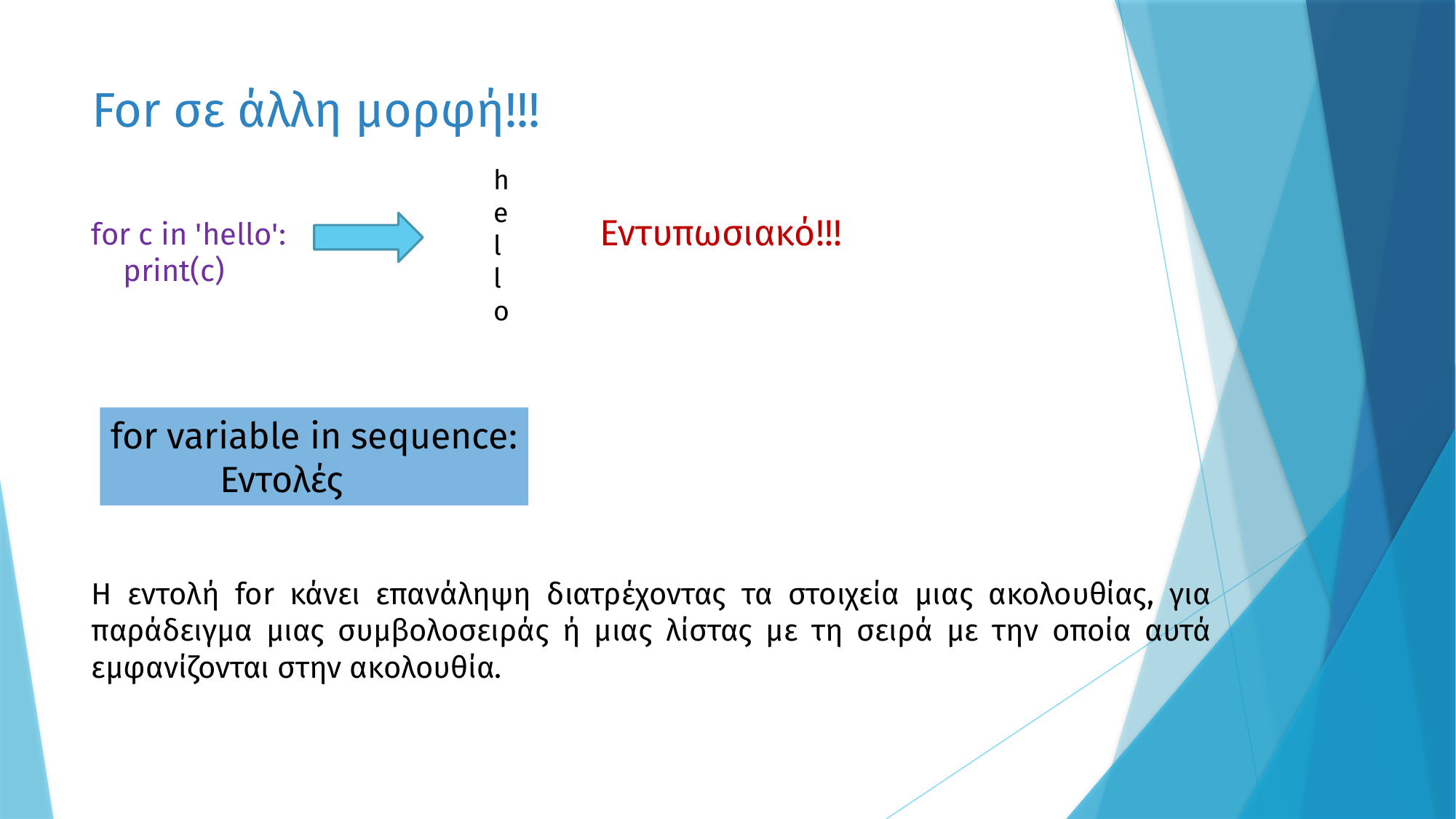

# For σε άλλη μορφή!!!
h
e
l
l
o

Εντυπωσιακό!!!
for c in 'hello':
    print(c)

for variable in sequence:
	Εντολές

Η εντολή for κάνει επανάληψη διατρέχοντας τα στοιχεία μιας ακολουθίας, για παράδειγμα μιας συμβολοσειράς ή μιας λίστας με τη σειρά με την οποία αυτά εμφανίζονται στην ακολουθία.
27